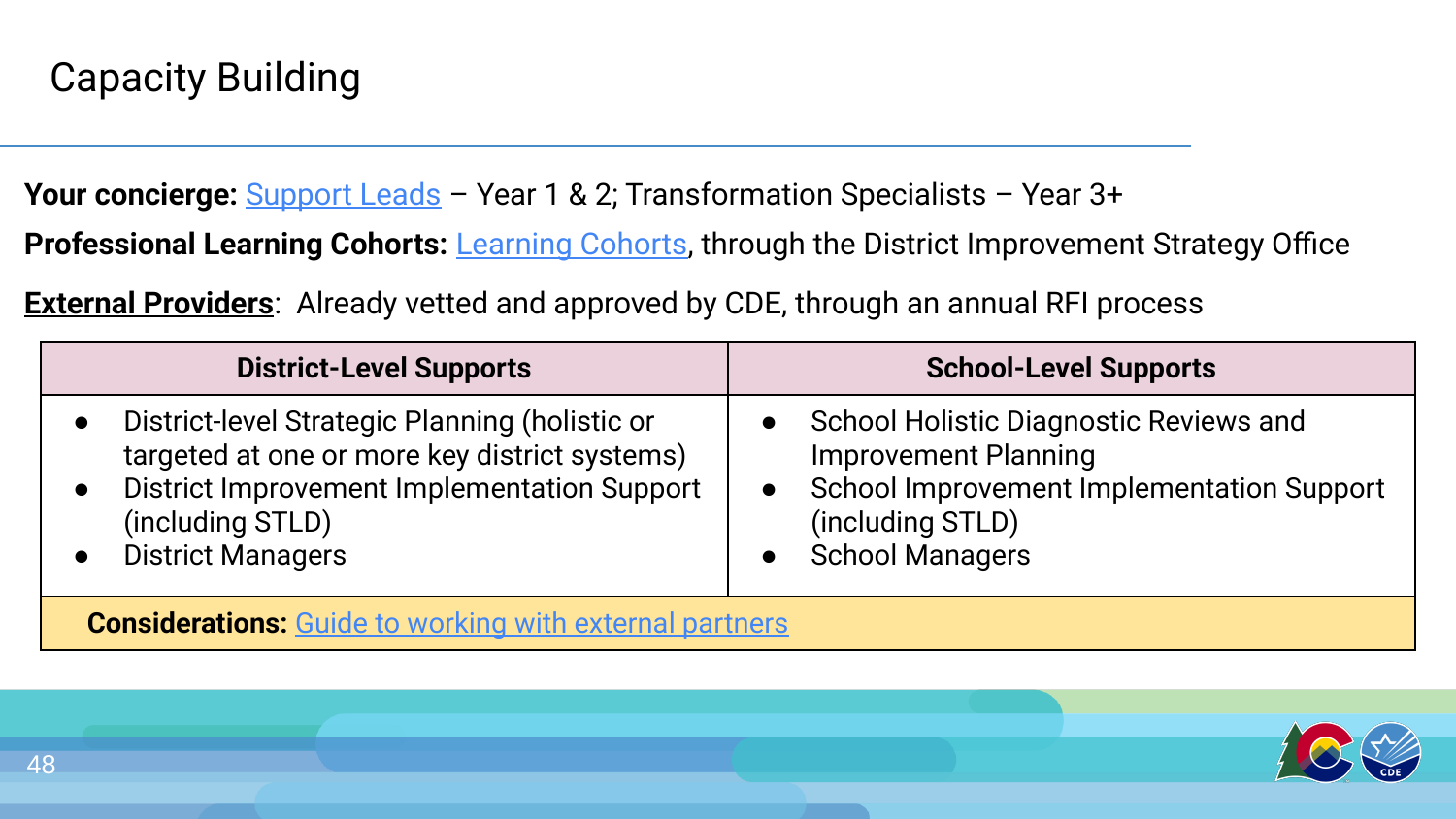

# Capacity Building
Your concierge: Support Leads – Year 1 & 2; Transformation Specialists – Year 3+
Professional Learning Cohorts: Learning Cohorts, through the District Improvement Strategy Office
External Providers:  Already vetted and approved by CDE, through an annual RFI process
| District-Level Supports | School-Level Supports |
| --- | --- |
| District-level Strategic Planning (holistic or targeted at one or more key district systems) District Improvement Implementation Support (including STLD) District Managers | School Holistic Diagnostic Reviews and Improvement Planning School Improvement Implementation Support (including STLD) School Managers |
| Considerations: Guide to working with external partners |  |